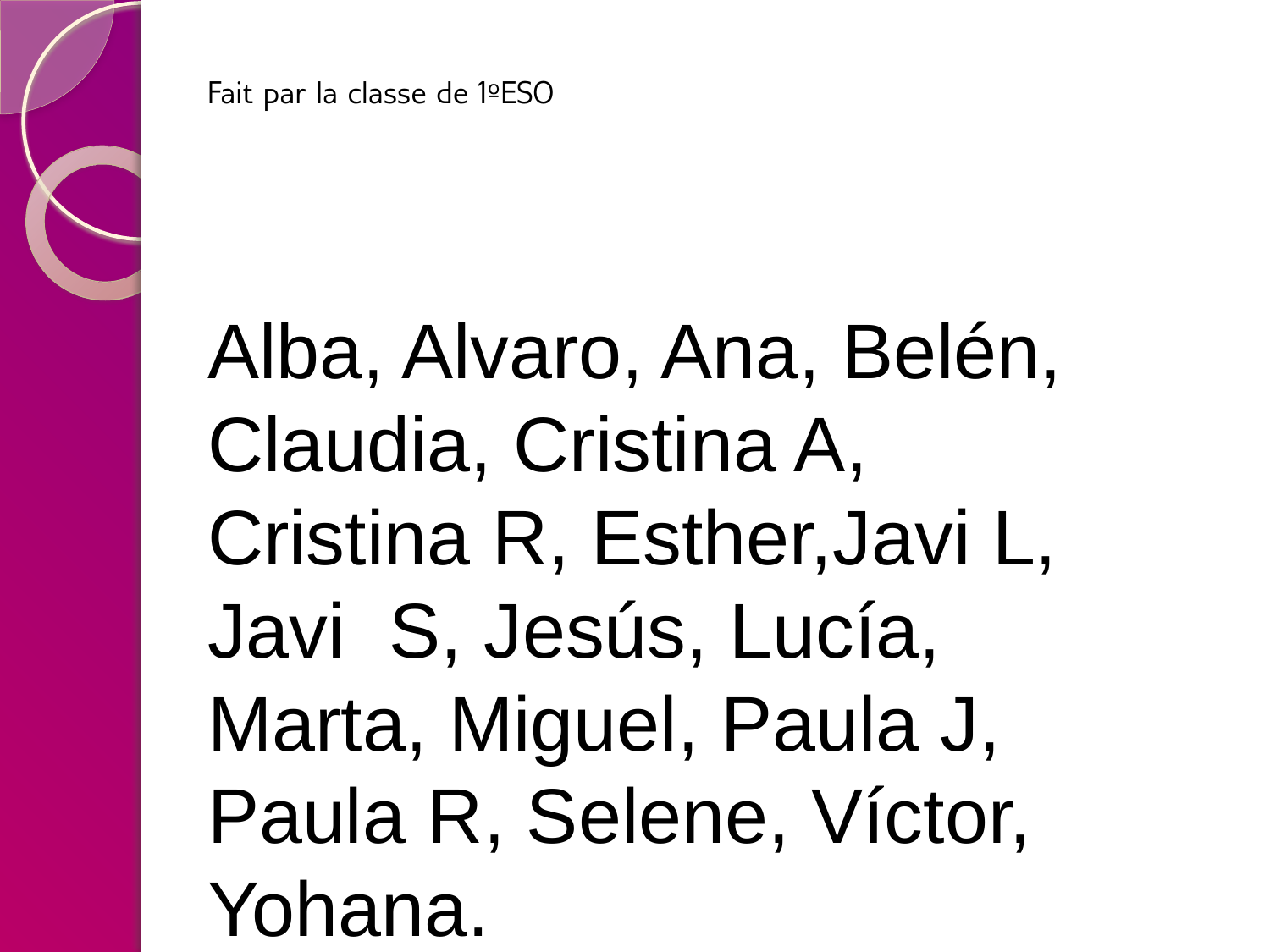

Fait par la classe de 1ºESO

Alba, Alvaro, Ana, Belén, Claudia, Cristina A, Cristina R, Esther,Javi L, Javi  S, Jesús, Lucía, Marta, Miguel, Paula J, Paula R, Selene, Víctor, Yohana.